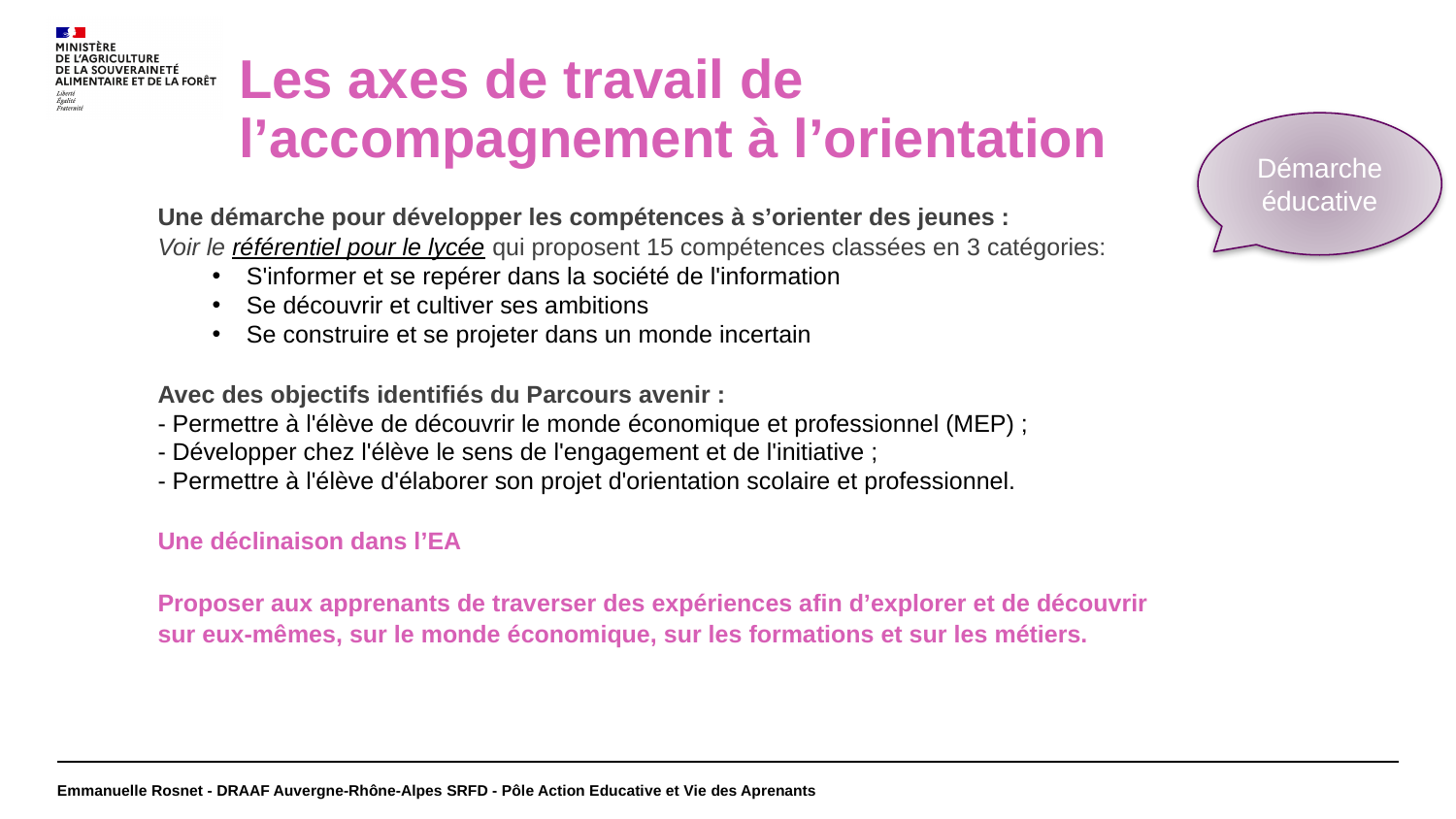

Les axes de travail de
l’accompagnement à l’orientation
Démarche éducative
Une démarche pour développer les compétences à s’orienter des jeunes :
Voir le référentiel pour le lycée qui proposent 15 compétences classées en 3 catégories:
S'informer et se repérer dans la société de l'information
Se découvrir et cultiver ses ambitions
Se construire et se projeter dans un monde incertain

Avec des objectifs identifiés du Parcours avenir :
- Permettre à l'élève de découvrir le monde économique et professionnel (MEP) ;
- Développer chez l'élève le sens de l'engagement et de l'initiative ;
- Permettre à l'élève d'élaborer son projet d'orientation scolaire et professionnel.

Une déclinaison dans l’EA

Proposer aux apprenants de traverser des expériences afin d’explorer et de découvrir
sur eux-mêmes, sur le monde économique, sur les formations et sur les métiers.
Emmanuelle Rosnet - DRAAF Auvergne-Rhône-Alpes SRFD - Pôle Action Educative et Vie des Aprenants